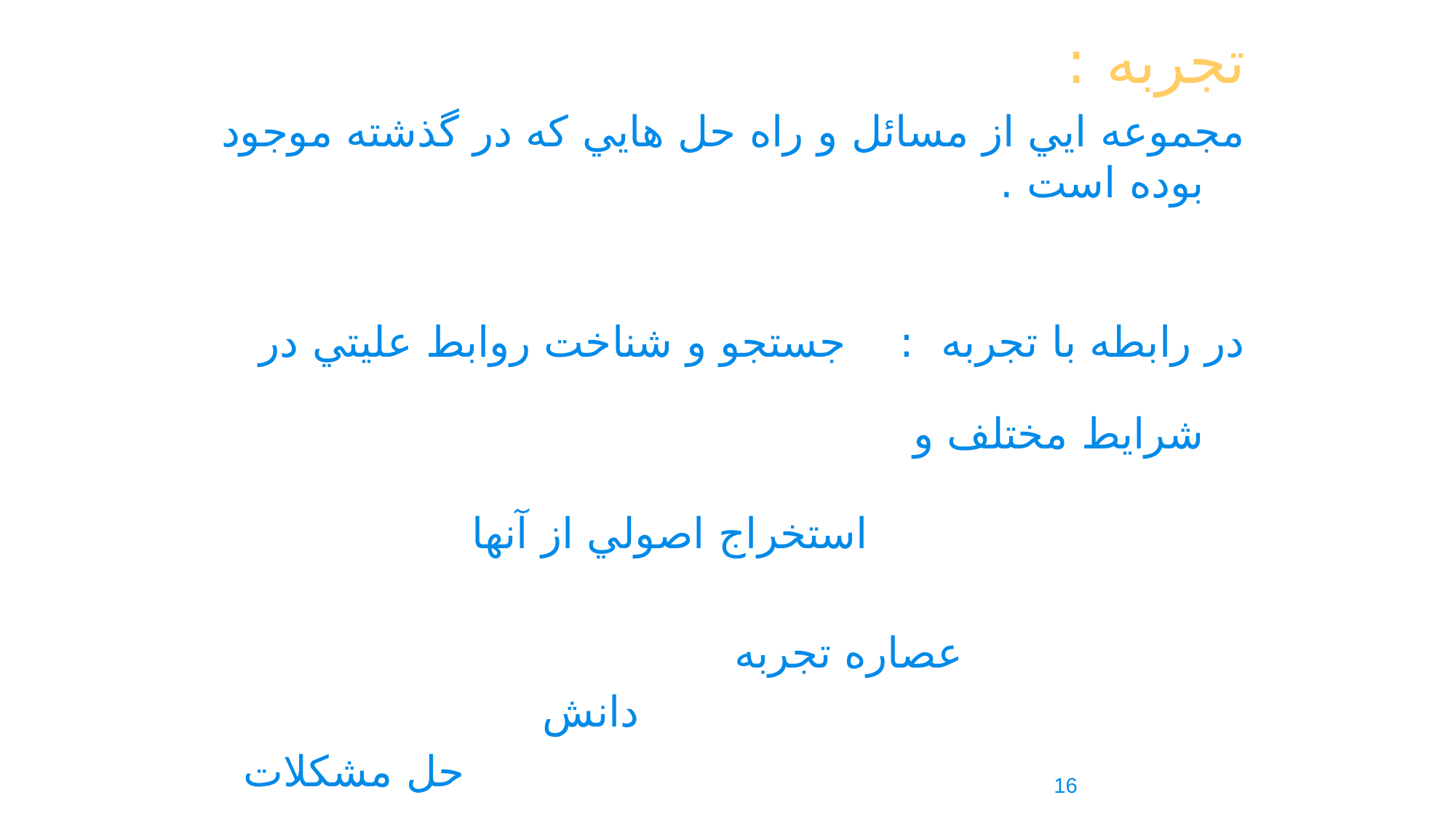

تجربه :
مجموعه ايي از مسائل و راه حل هايي كه در گذشته موجود بوده است .

در رابطه با تجربه  :    جستجو و شناخت روابط عليتي در شرايط مختلف و
                            استخراج اصولي از آنها

                     عصاره تجربه
                                             دانش
                                                          حل مشكلات جديد

16